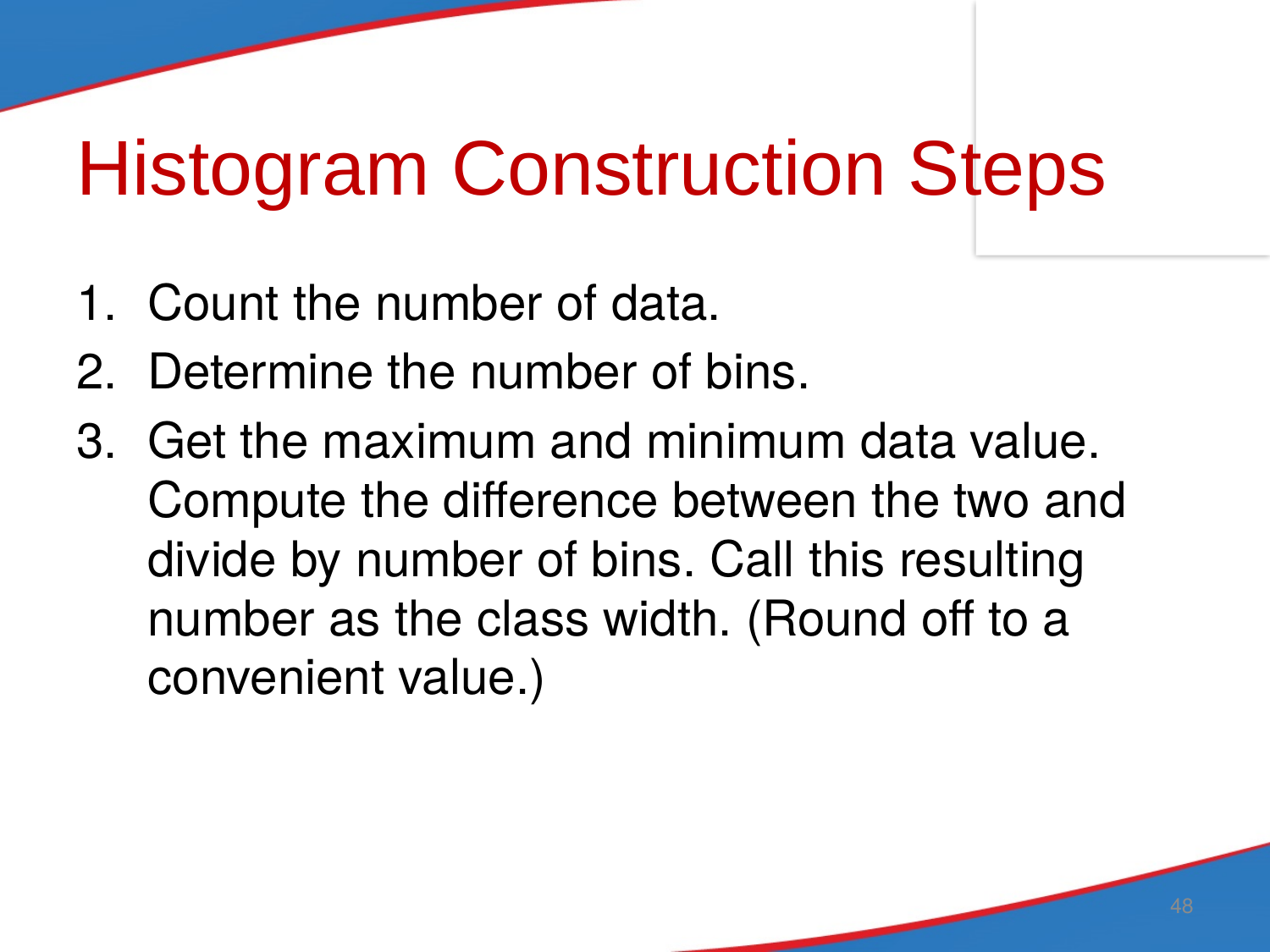

# Histogram Construction Steps
Count the number of data.
Determine the number of bins.
Get the maximum and minimum data value. Compute the difference between the two and divide by number of bins. Call this resulting number as the class width. (Round off to a convenient value.)

48